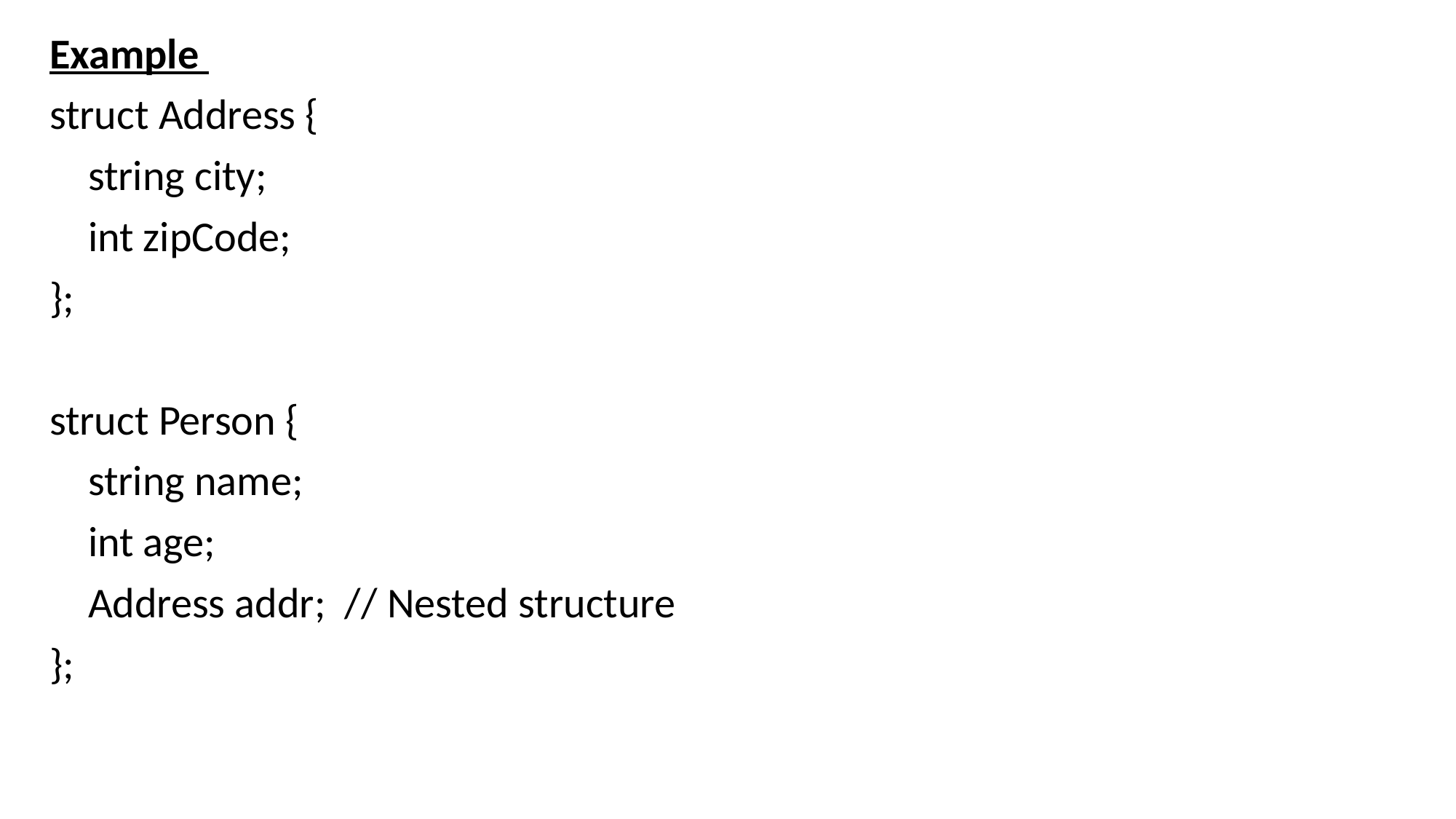

Example
struct Address {
    string city;
    int zipCode;
};

struct Person {
    string name;
    int age;
    Address addr;  // Nested structure
};